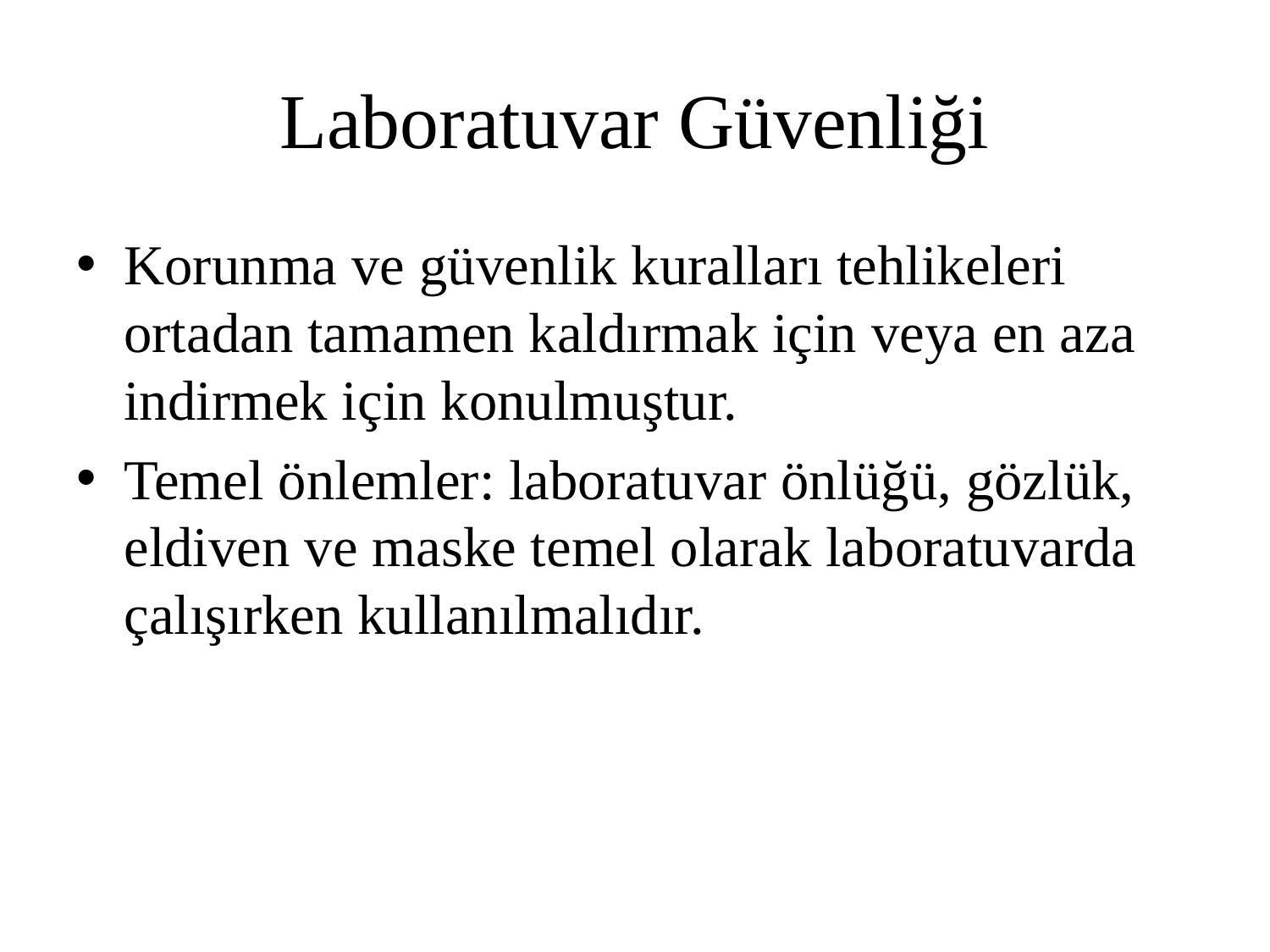

# Laboratuvar Güvenliği
Korunma ve güvenlik kuralları tehlikeleri ortadan tamamen kaldırmak için veya en aza indirmek için konulmuştur.
Temel önlemler: laboratuvar önlüğü, gözlük, eldiven ve maske temel olarak laboratuvarda çalışırken kullanılmalıdır.